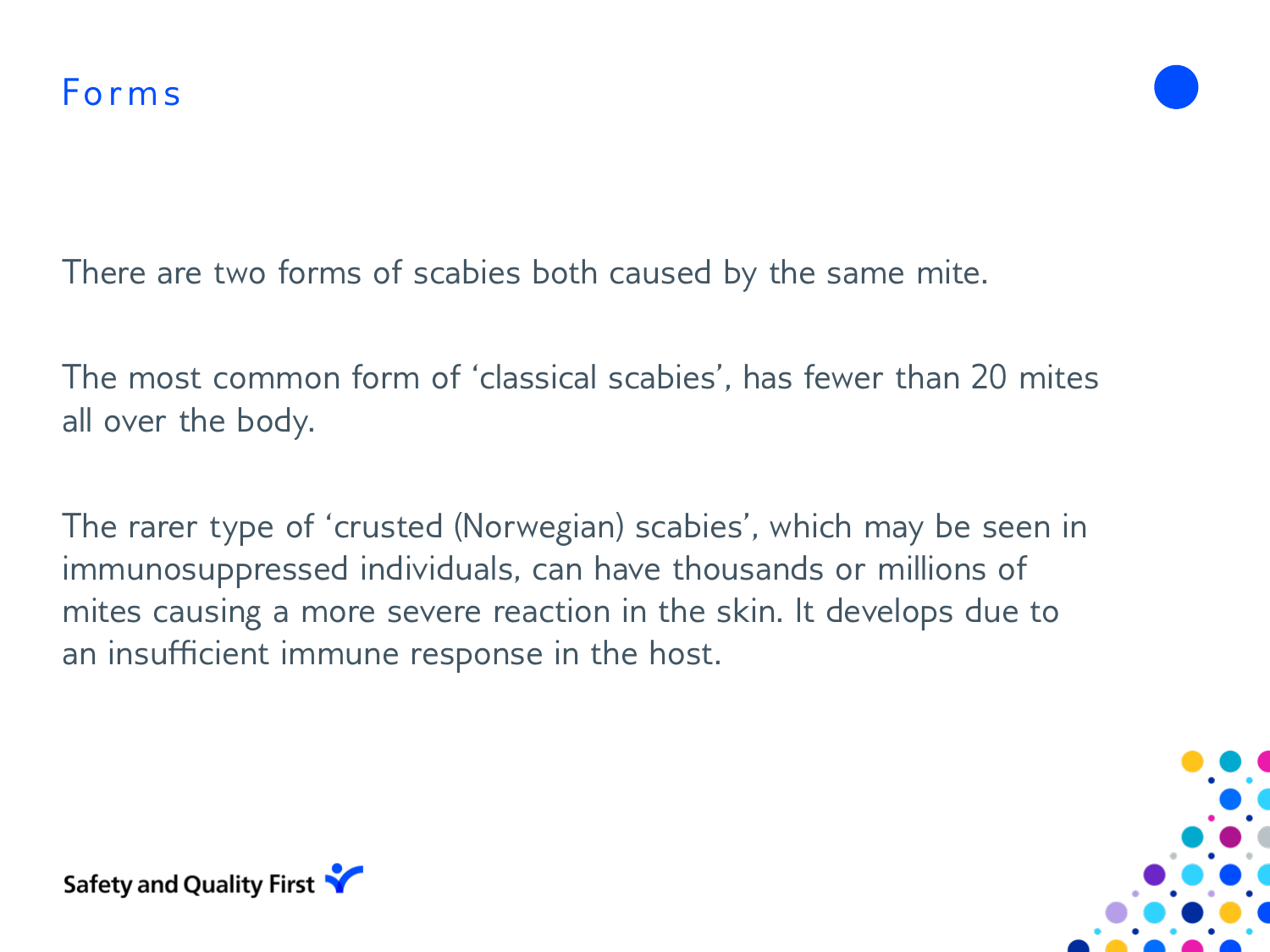

# Forms

There are two forms of scabies both caused by the same mite.

The most common form of ‘classical scabies’, has fewer than 20 mites all over the body.

The rarer type of ‘crusted (Norwegian) scabies’, which may be seen in immunosuppressed individuals, can have thousands or millions of mites causing a more severe reaction in the skin. It develops due to an insufficient immune response in the host.